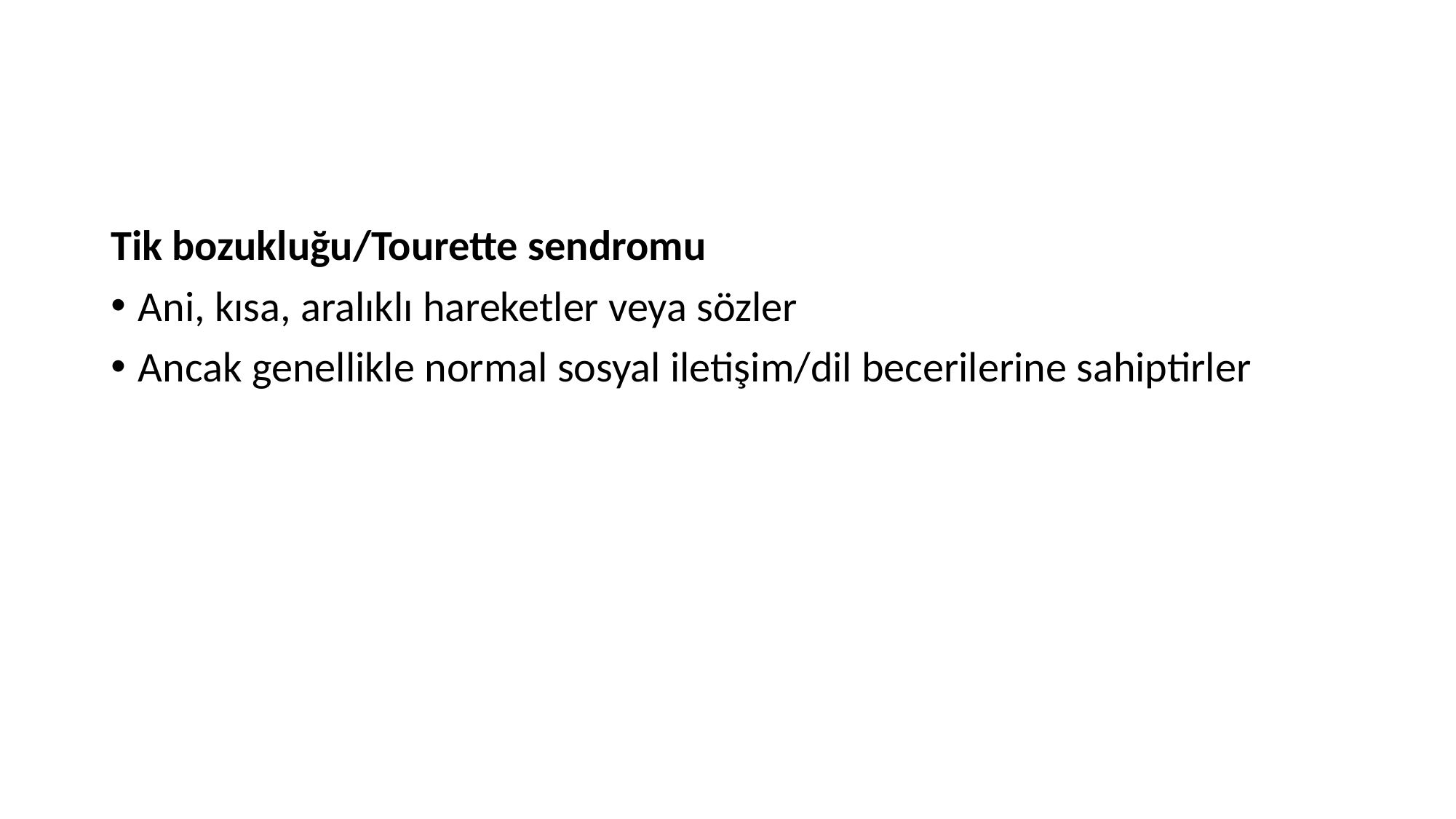

#
Tik bozukluğu/Tourette sendromu
Ani, kısa, aralıklı hareketler veya sözler
Ancak genellikle normal sosyal iletişim/dil becerilerine sahiptirler